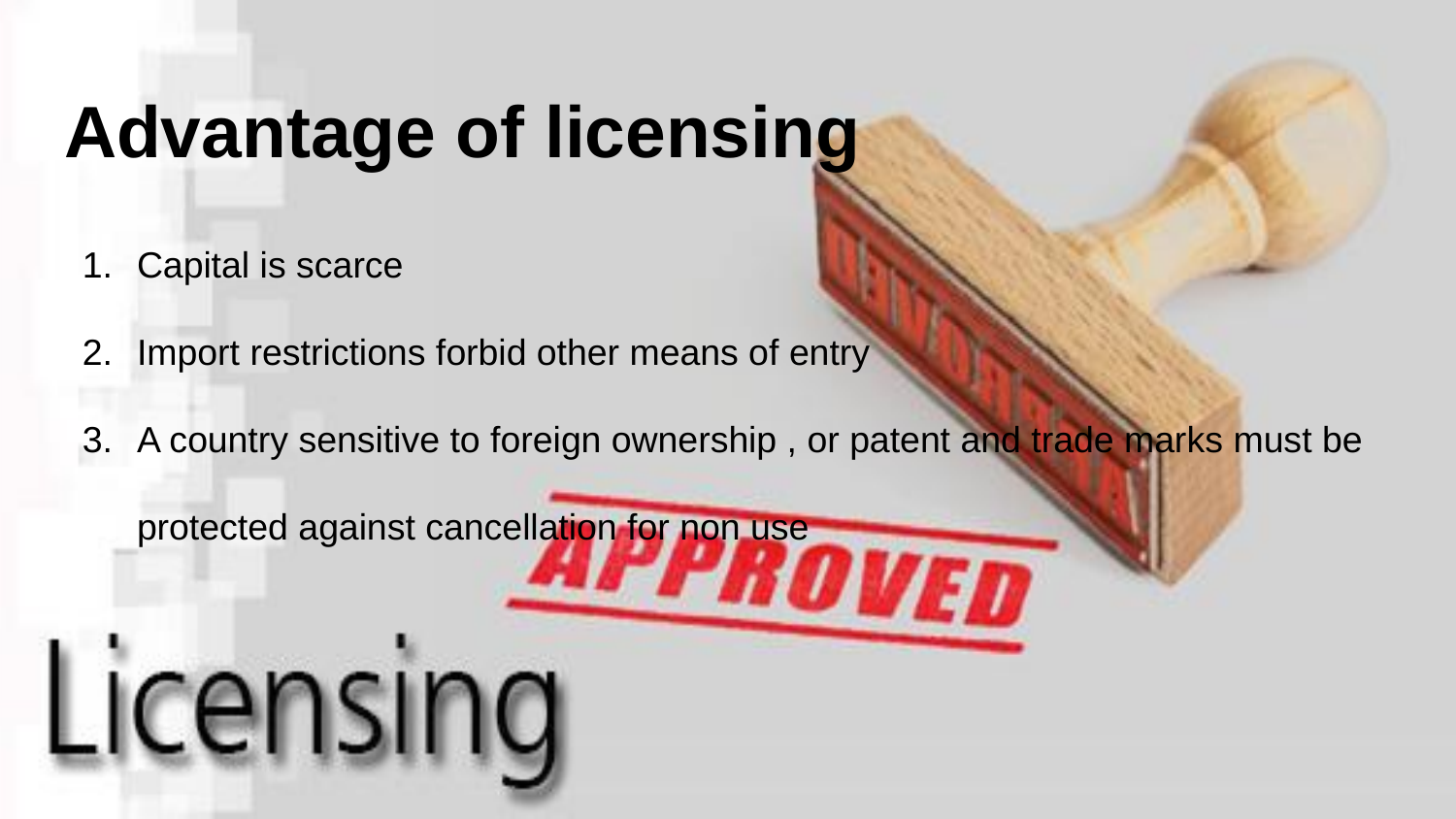

# Advantage of licensing
Capital is scarce
Import restrictions forbid other means of entry
A country sensitive to foreign ownership , or patent and trade marks must be protected against cancellation for non use